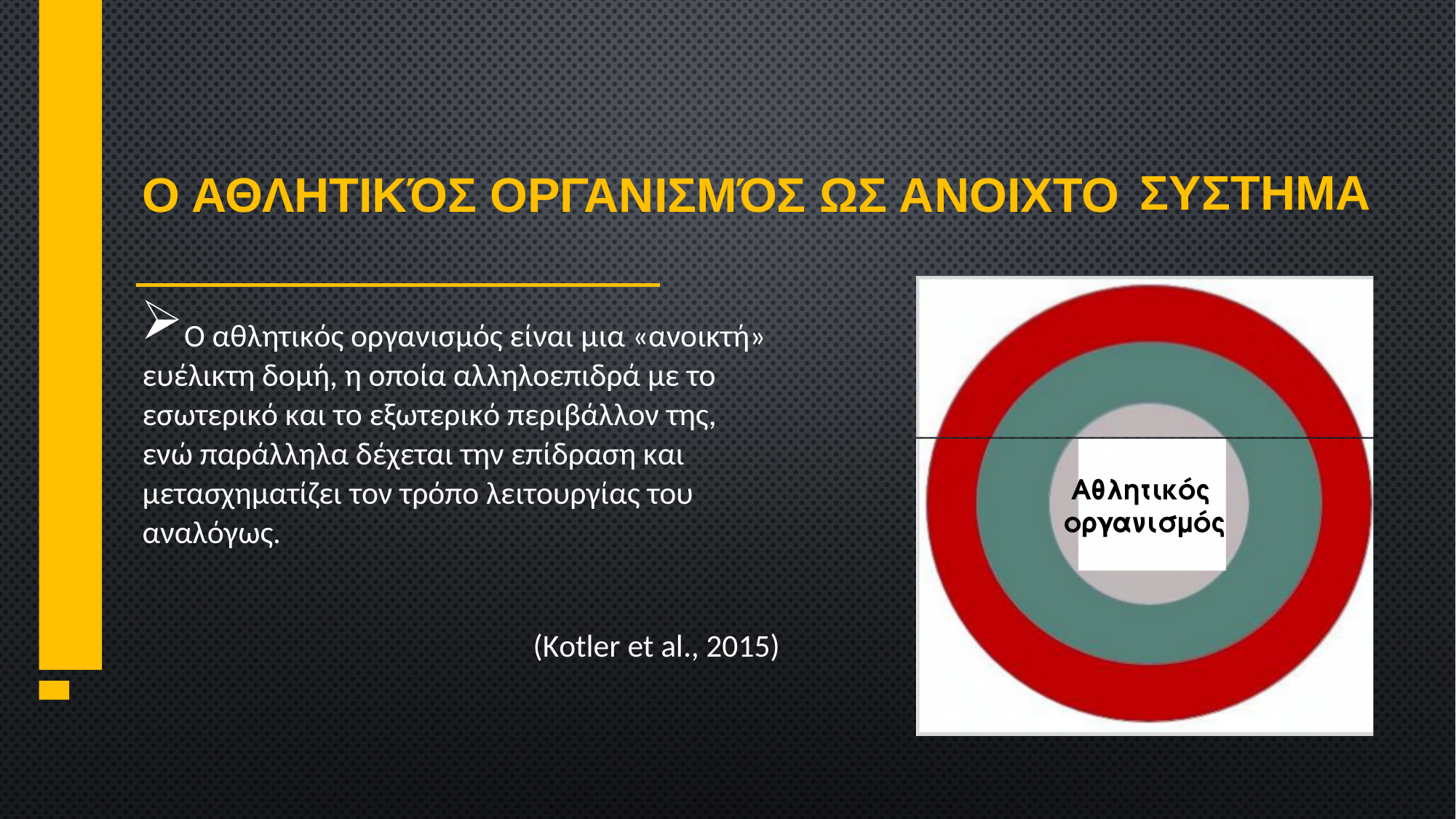

σΥστημα
Ο αθλητικόΣ οργανισμόΣ ωΣ ανοιχτΟ

Αθλητικός
οργανισμός

Ο αθλητικός οργανισμός είναι μια «ανοικτή»
ευέλικτη δομή, η οποία αλληλοεπιδρά με το
εσωτερικό και το εξωτερικό περιβάλλον της,
ενώ παράλληλα δέχεται την επίδραση και
μετασχηματίζει τον τρόπο λειτουργίας του
αναλόγως.

A9AritLKOS
OpyavLoµoc;
(Kotler et al., 2015)